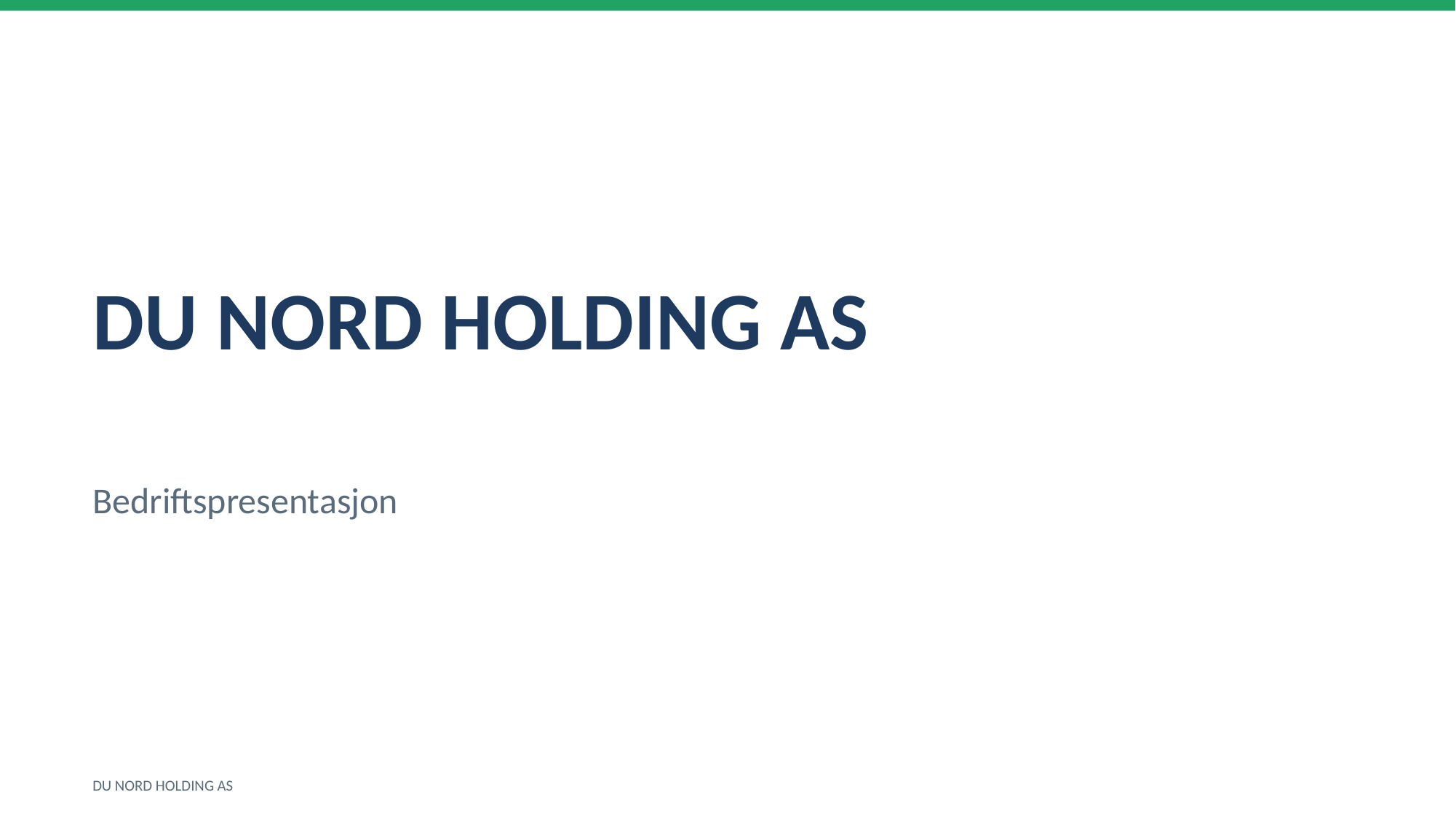

DU NORD HOLDING AS
Bedriftspresentasjon
DU NORD HOLDING AS